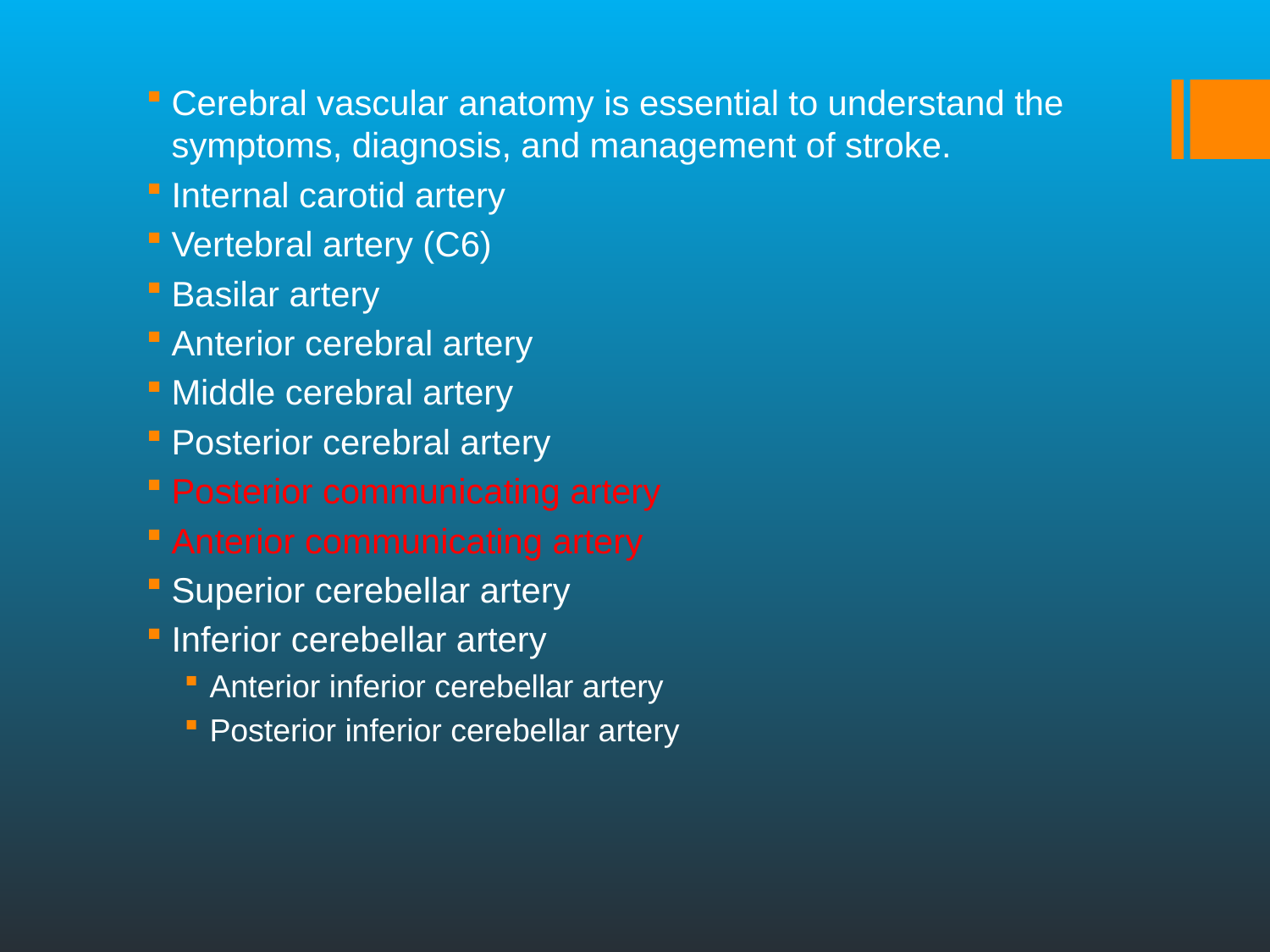

Cerebral vascular anatomy is essential to understand the symptoms, diagnosis, and management of stroke.
Internal carotid artery
Vertebral artery (C6)
Basilar artery
Anterior cerebral artery
Middle cerebral artery
Posterior cerebral artery
Posterior communicating artery
Anterior communicating artery
Superior cerebellar artery
Inferior cerebellar artery
Anterior inferior cerebellar artery
Posterior inferior cerebellar artery